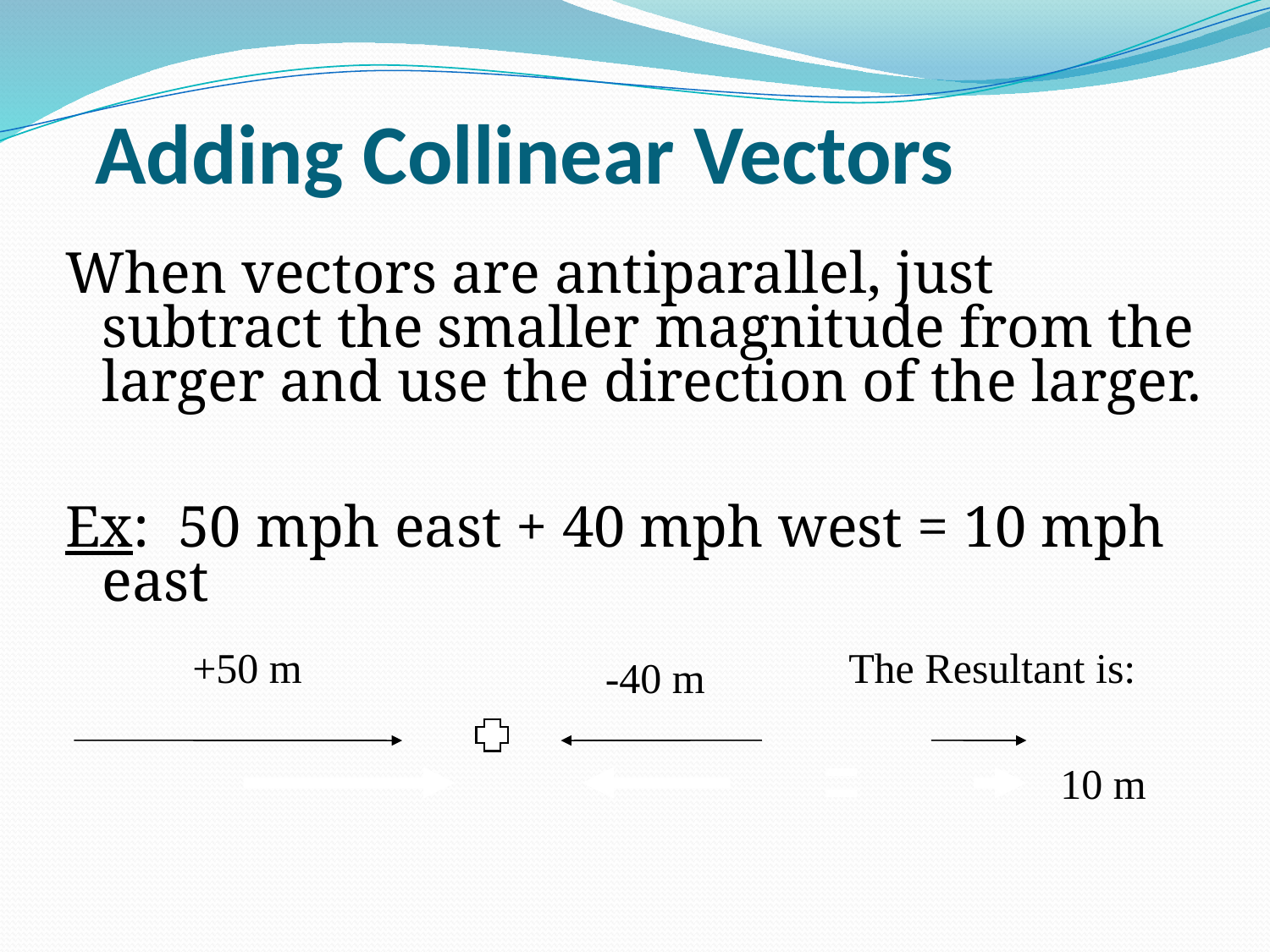

# Adding Collinear Vectors
When vectors are antiparallel, just subtract the smaller magnitude from the larger and use the direction of the larger.

Ex:  50 mph east + 40 mph west = 10 mph east
+50 m
The Resultant is:
-40 m

10 m